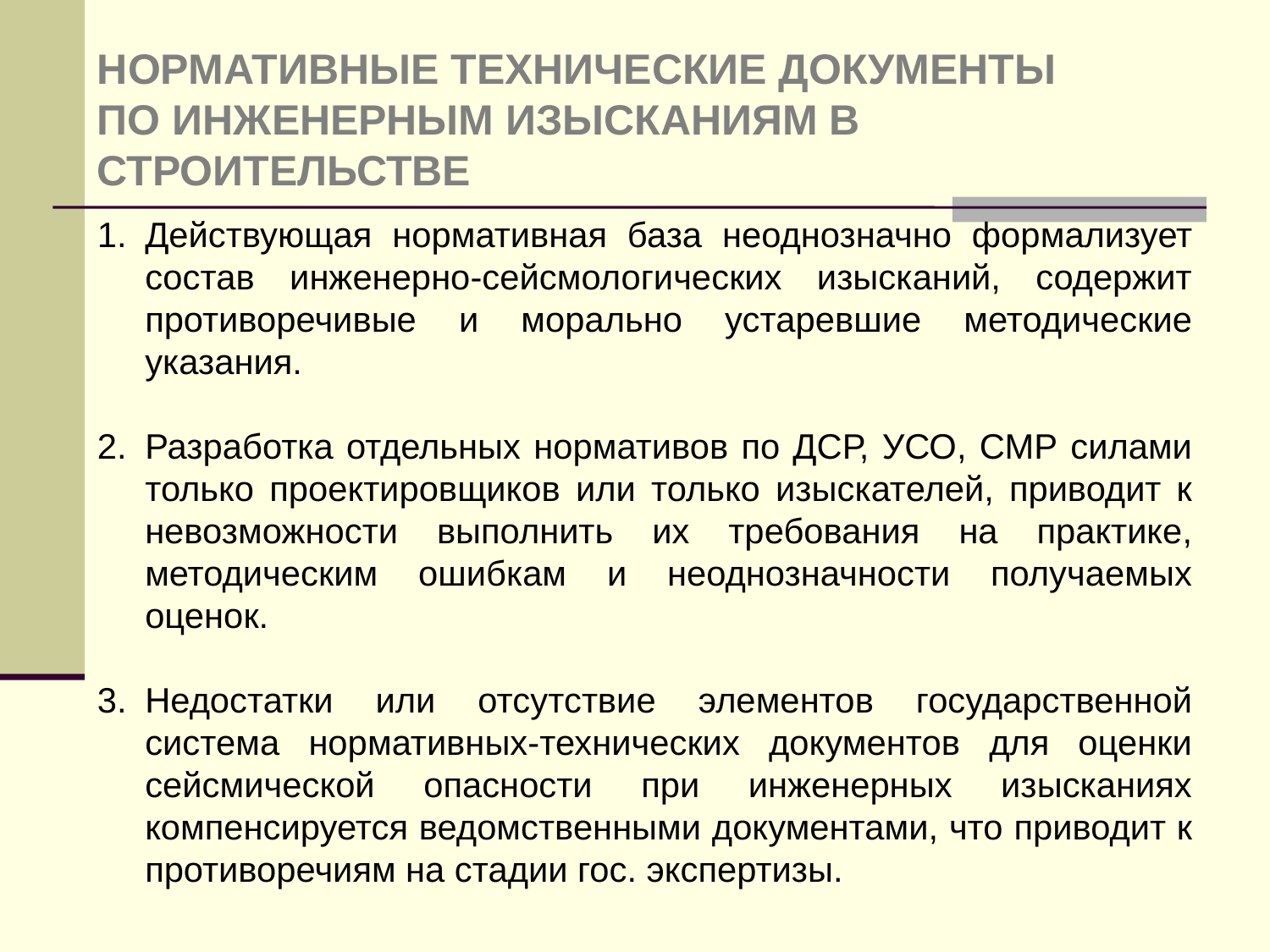

НОРМАТИВНЫЕ ТЕХНИЧЕСКИЕ ДОКУМЕНТЫ
ПО ИНЖЕНЕРНЫМ ИЗЫСКАНИЯМ В СТРОИТЕЛЬСТВЕ
Действующая нормативная база неоднозначно формализует состав инженерно-сейсмологических изысканий, содержит противоречивые и морально устаревшие методические указания.
Разработка отдельных нормативов по ДСР, УСО, СМР силами только проектировщиков или только изыскателей, приводит к невозможности выполнить их требования на практике, методическим ошибкам и неоднозначности получаемых оценок.
Недостатки или отсутствие элементов государственной система нормативных-технических документов для оценки сейсмической опасности при инженерных изысканиях компенсируется ведомственными документами, что приводит к противоречиям на стадии гос. экспертизы.